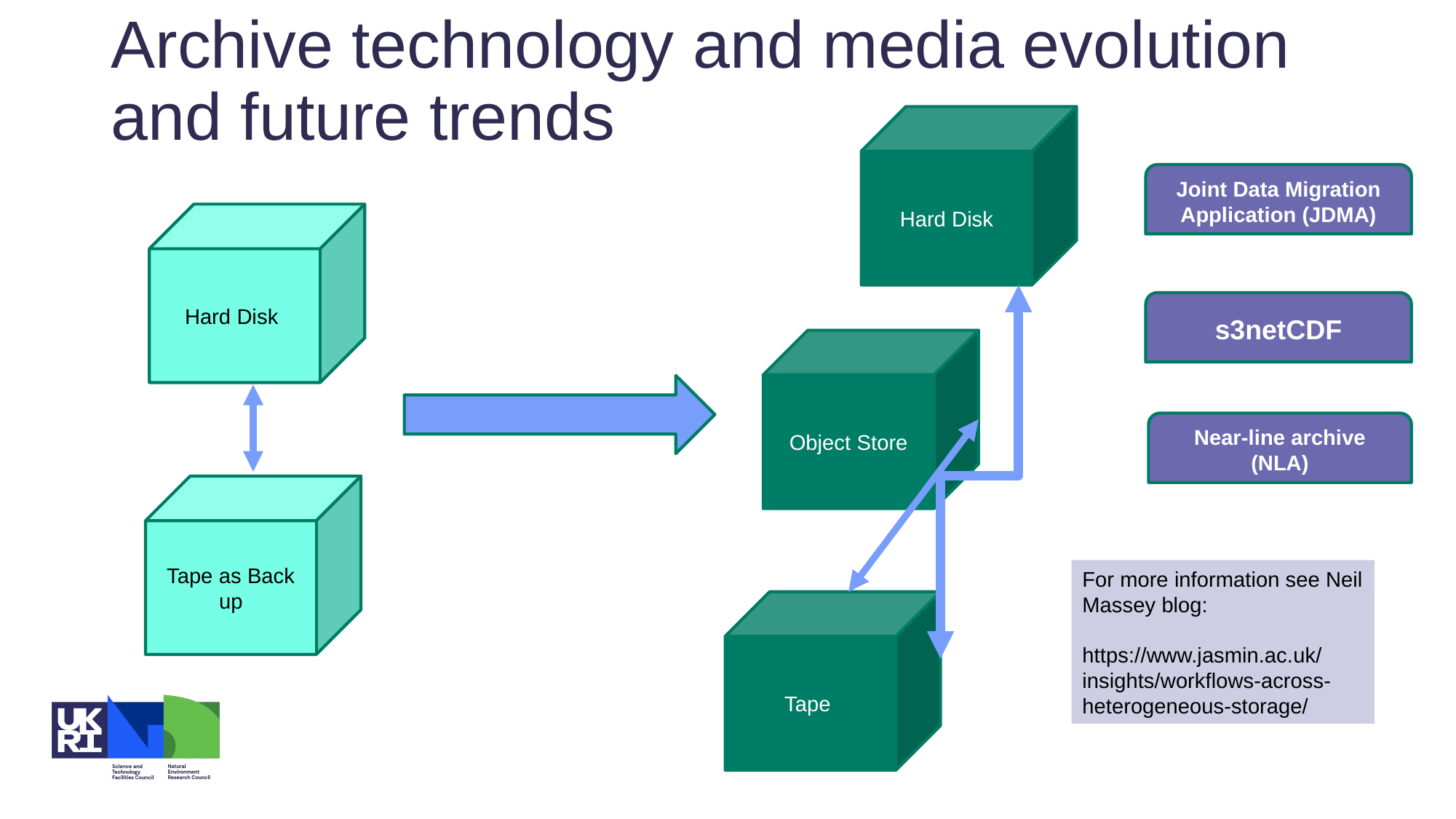

# Archive technology and media evolution and future trends
Hard Disk
Joint Data Migration Application (JDMA)
Hard Disk
s3netCDF
Object Store

Near-line archive (NLA)
Tape as Back up
For more information see Neil Massey blog:

https://www.jasmin.ac.uk/insights/workflows-across-heterogeneous-storage/
Tape